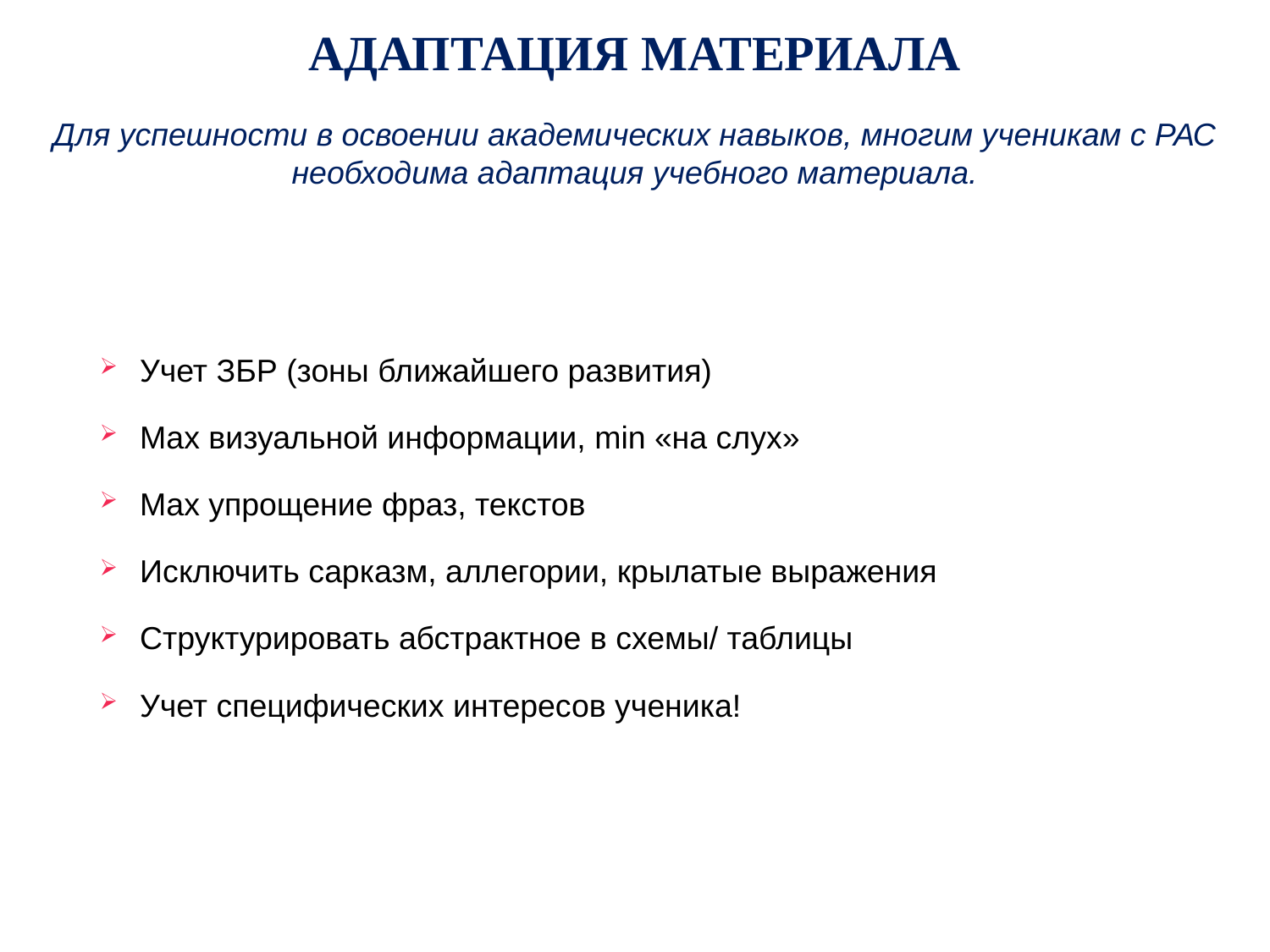

АДАПТАЦИЯ МАТЕРИАЛА
Для успешности в освоении академических навыков, многим ученикам с РАС необходима адаптация учебного материала.

Учет ЗБР (зоны ближайшего развития)
Max визуальной информации, min «на слух»
Max упрощение фраз, текстов
Исключить сарказм, аллегории, крылатые выражения
Структурировать абстрактное в схемы/ таблицы
Учет специфических интересов ученика!